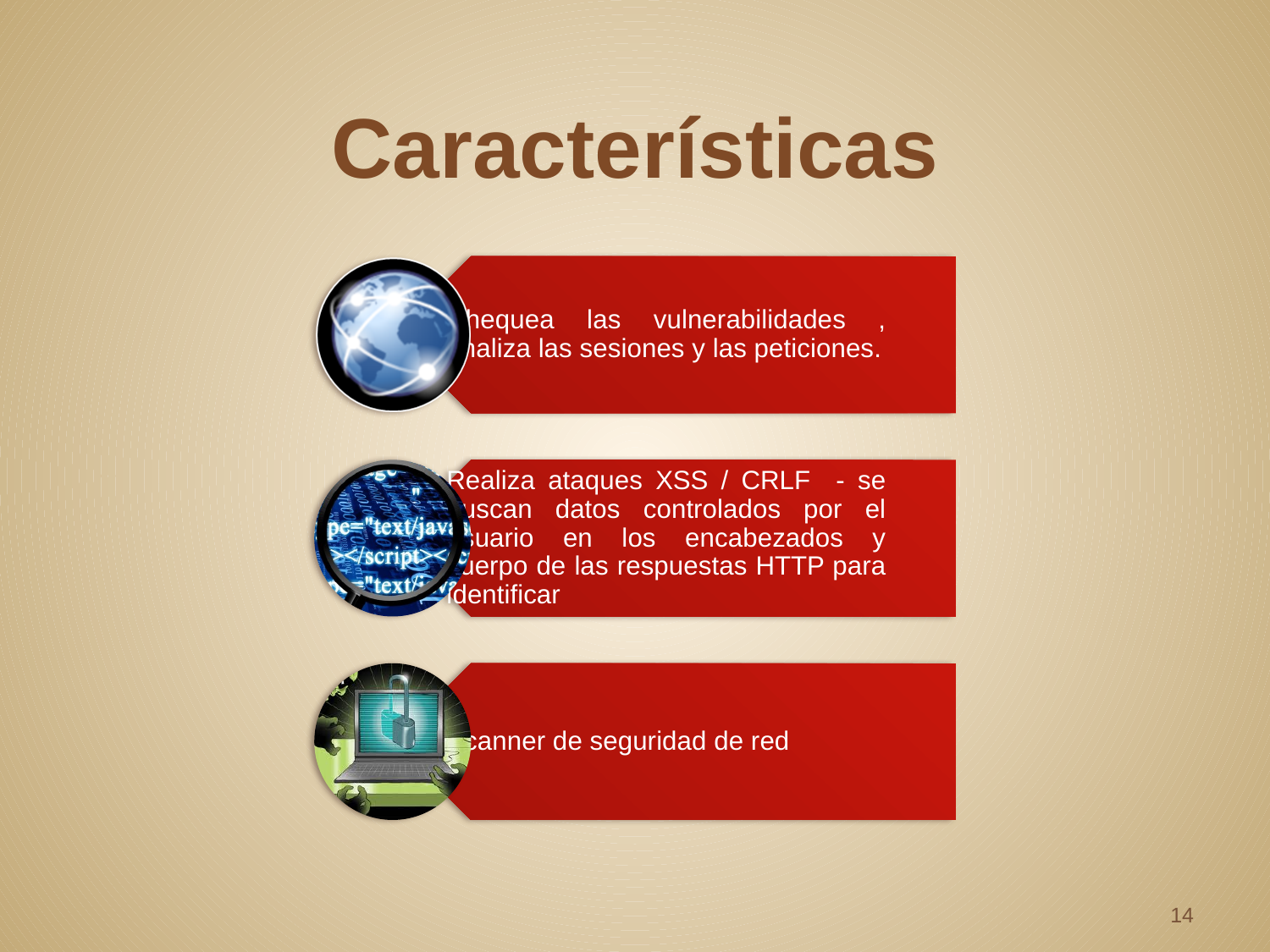

# Características
Chequea las vulnerabilidades , analiza las sesiones y las peticiones.
Realiza ataques XSS / CRLF  - se buscan datos controlados por el usuario en los encabezados y cuerpo de las respuestas HTTP para identificar
Scanner de seguridad de red
14